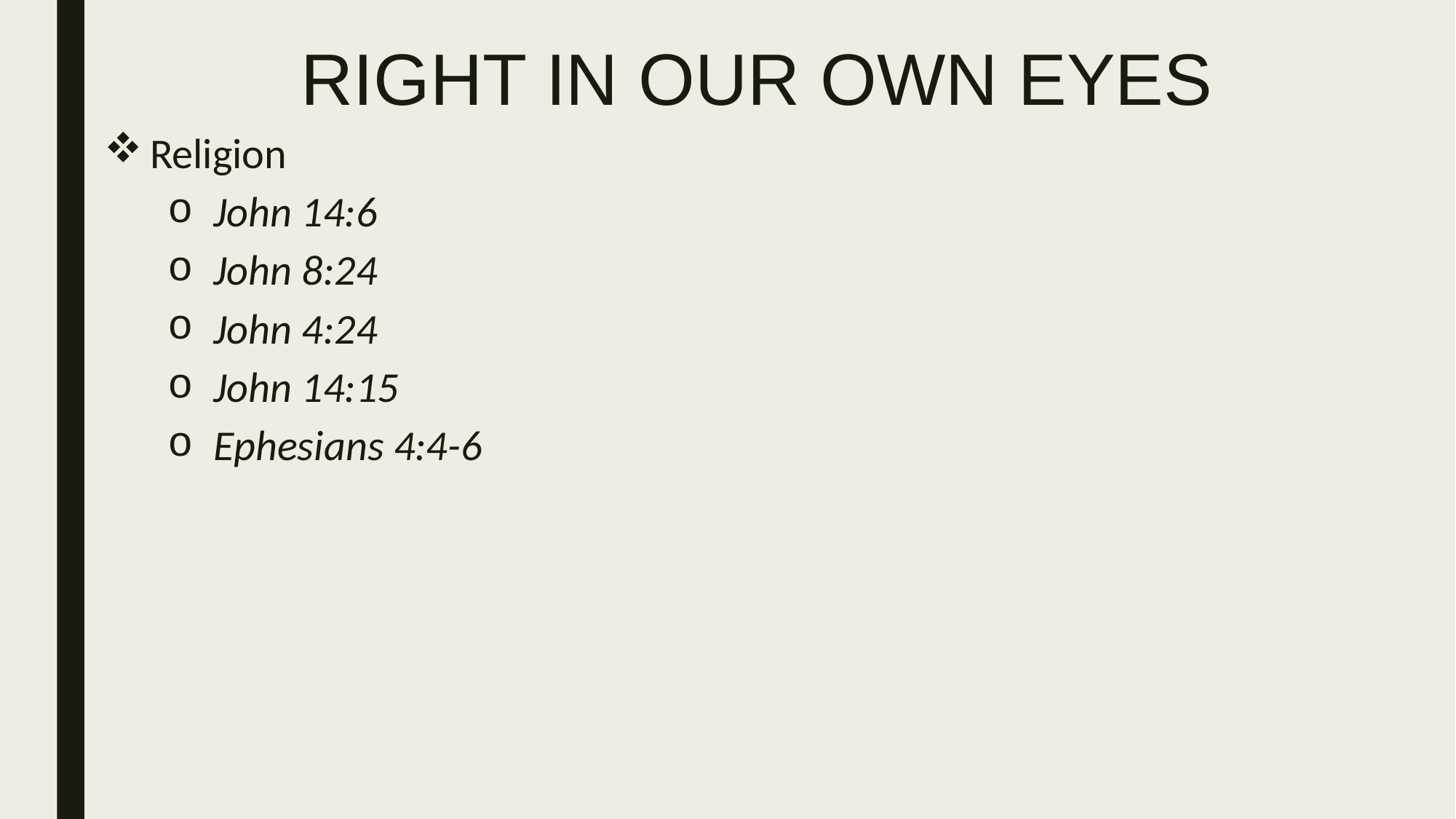

# RIGHT IN OUR OWN EYES
Religion
John 14:6
John 8:24
John 4:24
John 14:15
Ephesians 4:4-6